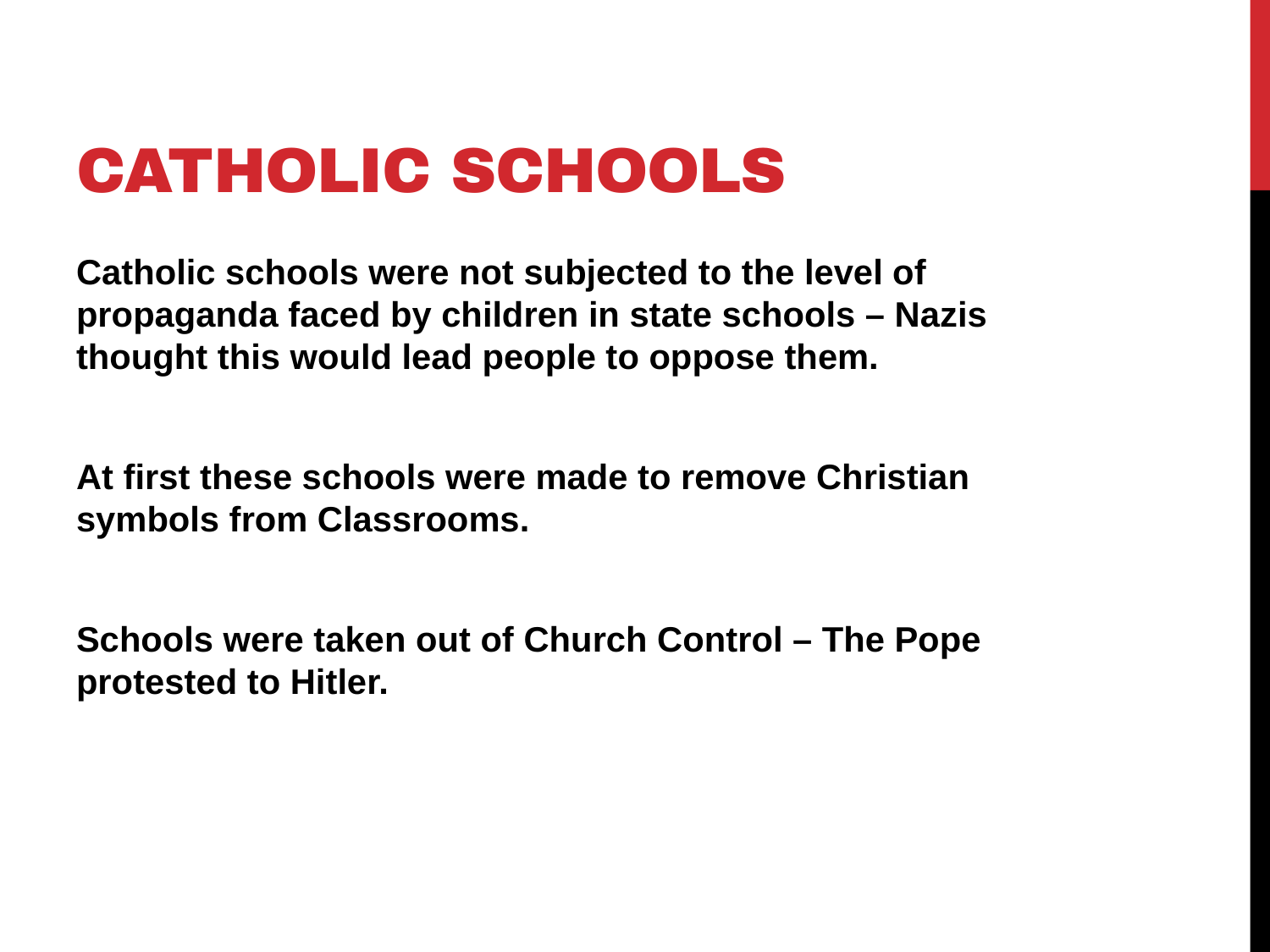

# Catholic schools
Catholic schools were not subjected to the level of propaganda faced by children in state schools – Nazis thought this would lead people to oppose them.

At first these schools were made to remove Christian symbols from Classrooms.

Schools were taken out of Church Control – The Pope protested to Hitler.